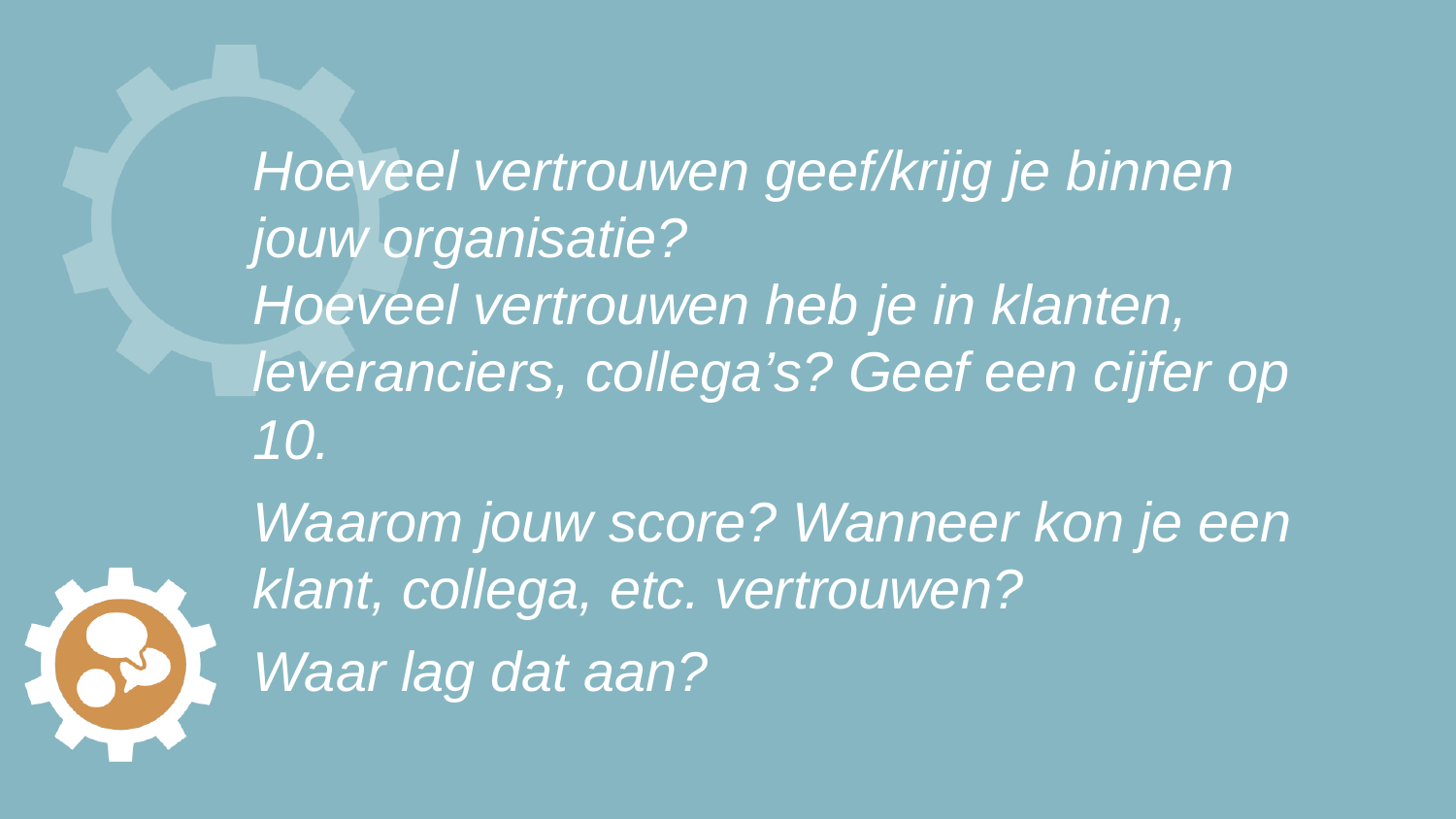

# Hoeveel vertrouwen geef/krijg je binnen jouw organisatie? Hoeveel vertrouwen heb je in klanten, leveranciers, collega’s? Geef een cijfer op 10.
Waarom jouw score? Wanneer kon je een klant, collega, etc. vertrouwen?
Waar lag dat aan?